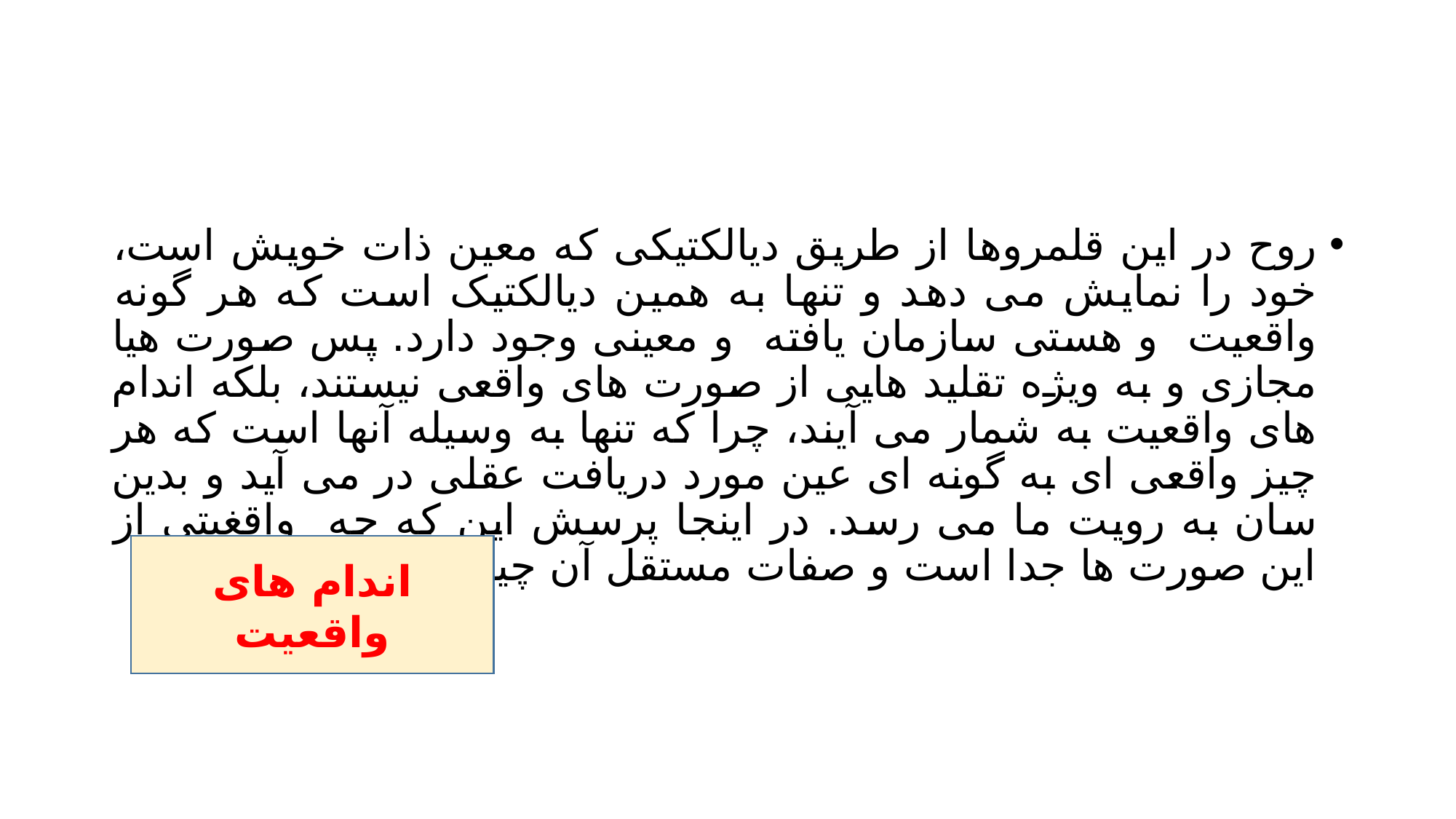

#
روح در این قلمروها از طریق دیالکتیکی که معین ذات خویش است، خود را نمایش می دهد و تنها به همین دیالکتیک است که هر گونه واقعیت  و هستی سازمان یافته  و معینی وجود دارد. پس صورت هیا مجازی و به ویژه تقلید هایی از صورت های واقعی نیستند، بلکه اندام های واقعیت به شمار می آیند، چرا که تنها به وسیله آنها است که هر چیز واقعی ای به گونه ای عین مورد دریافت عقلی در می آید و بدین سان به رویت ما می رسد. در اینجا پرسش این که چه  واقغیتی از این صورت ها جدا است و صفات مستقل آن چیز، بیهوده می افتند.
اندام های واقعیت